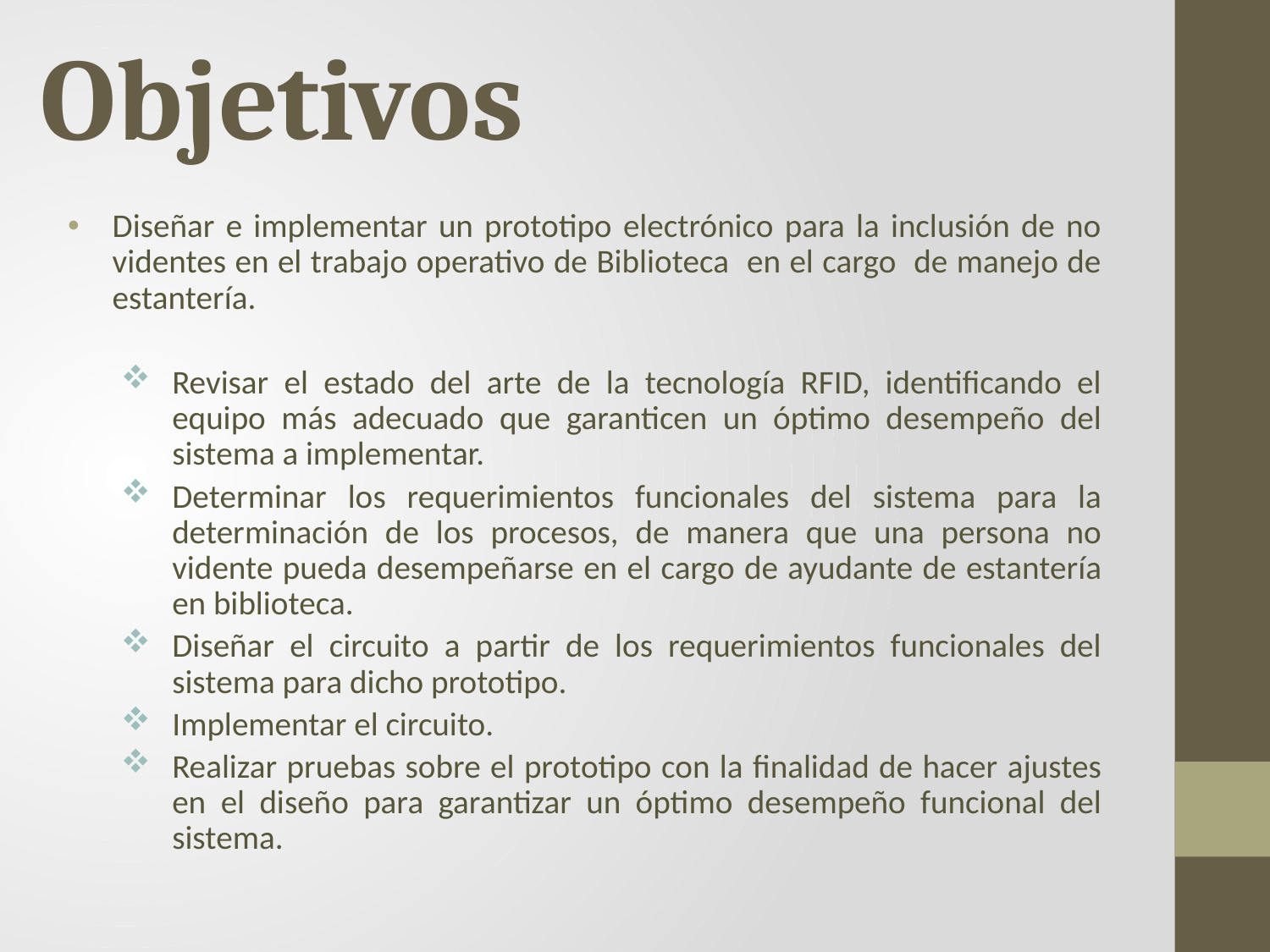

# Objetivos

Diseñar e implementar un prototipo electrónico para la inclusión de no videntes en el trabajo operativo de Biblioteca  en el cargo  de manejo de estantería.

Revisar el estado del arte de la tecnología RFID, identificando el equipo más adecuado que garanticen un óptimo desempeño del sistema a implementar.
Determinar los requerimientos funcionales del sistema para la determinación de los procesos, de manera que una persona no vidente pueda desempeñarse en el cargo de ayudante de estantería en biblioteca.
Diseñar el circuito a partir de los requerimientos funcionales del sistema para dicho prototipo.
Implementar el circuito.
Realizar pruebas sobre el prototipo con la finalidad de hacer ajustes en el diseño para garantizar un óptimo desempeño funcional del sistema.